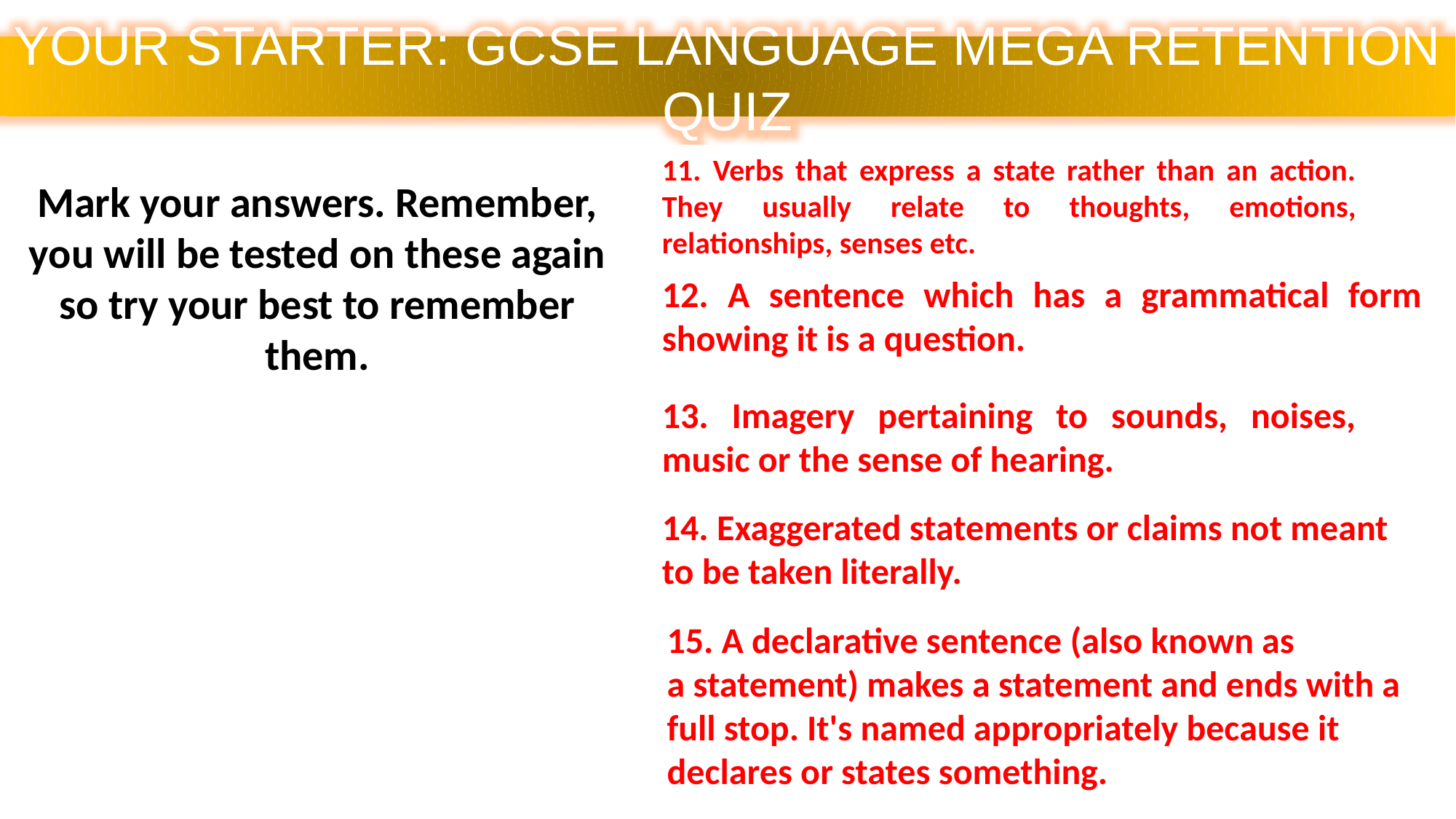

YOUR STARTER: GCSE LANGUAGE MEGA RETENTION QUIZ
11. Verbs that express a state rather than an action. They usually relate to thoughts, emotions, relationships, senses etc.
11. What is a static verb?

12. What is an interrogative sentence?

13. What is auditory imagery?

14. What is hyperbole?

15. What is a declarative sentence?

Mark your answers. Remember, you will be tested on these again so try your best to remember them.
12. A sentence which has a grammatical form showing it is a question.
13. Imagery pertaining to sounds, noises, music or the sense of hearing.
14. Exaggerated statements or claims not meant to be taken literally.
15. A declarative sentence (also known as a statement) makes a statement and ends with a full stop. It's named appropriately because it declares or states something.